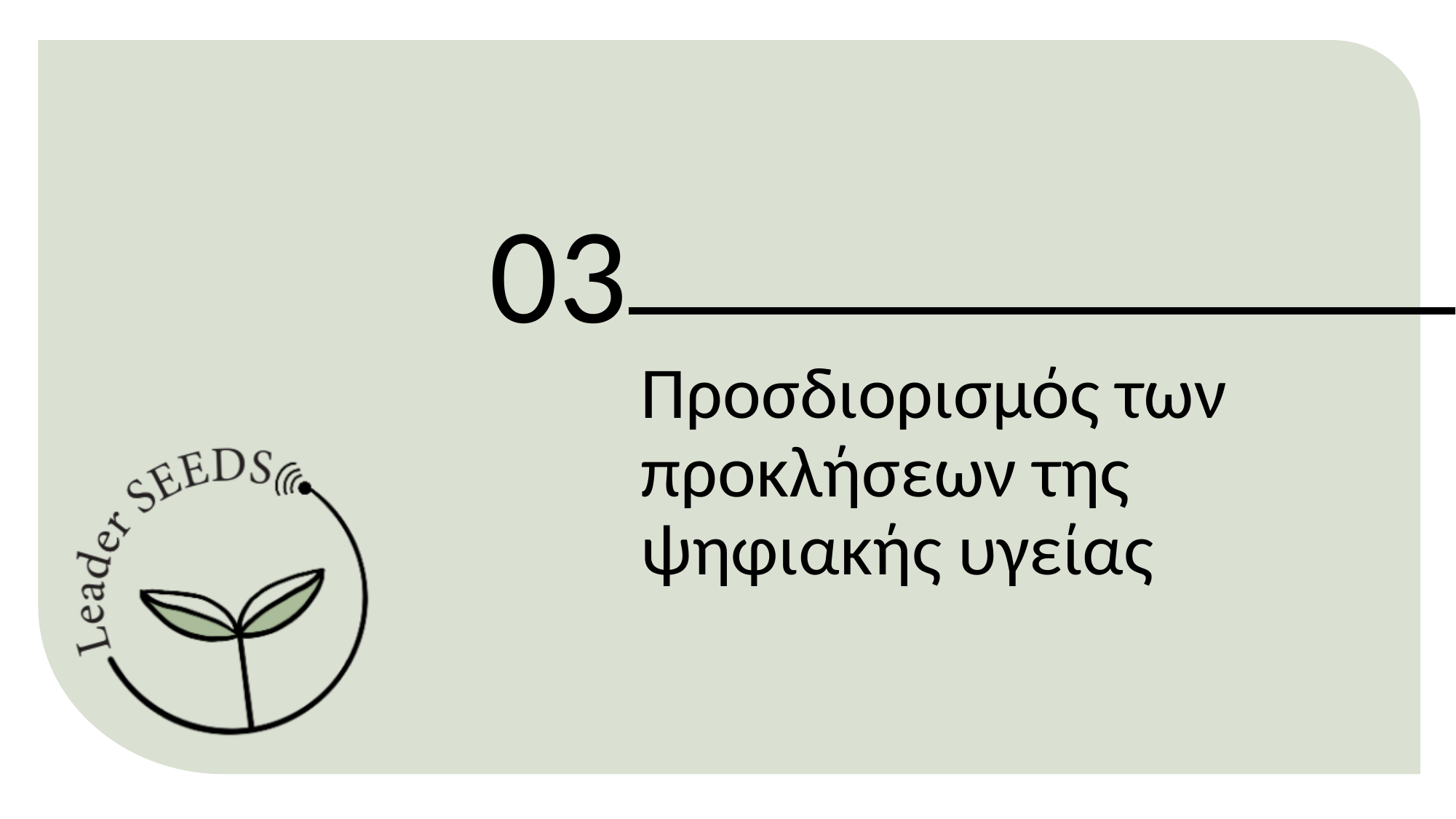

03
Προσδιορισμός των προκλήσεων της ψηφιακής υγείας